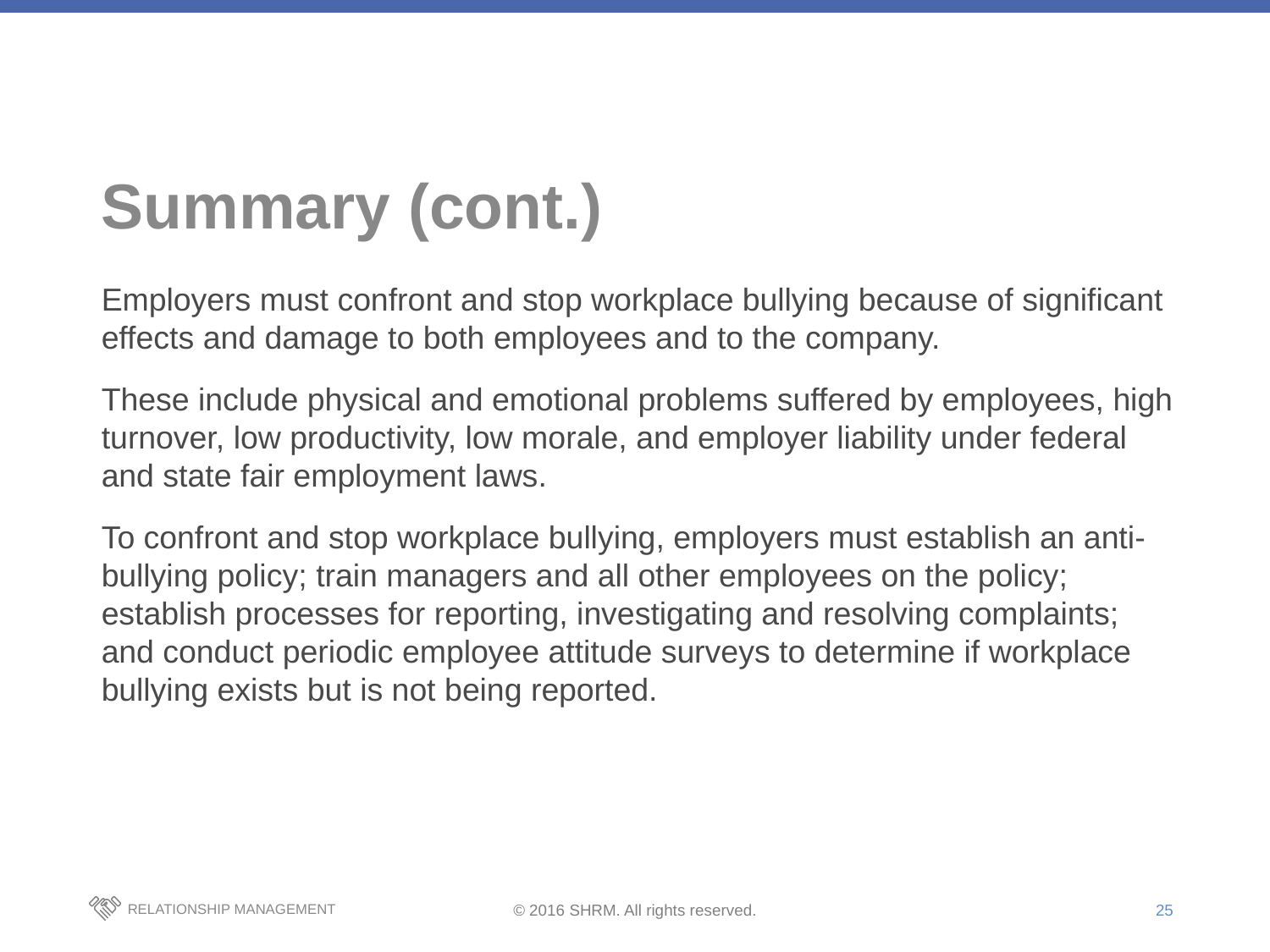

# Summary (cont.)

Employers must confront and stop workplace bullying because of significant effects and damage to both employees and to the company.
These include physical and emotional problems suffered by employees, high turnover, low productivity, low morale, and employer liability under federal and state fair employment laws.
To confront and stop workplace bullying, employers must establish an anti-bullying policy; train managers and all other employees on the policy; establish processes for reporting, investigating and resolving complaints; and conduct periodic employee attitude surveys to determine if workplace bullying exists but is not being reported.

25